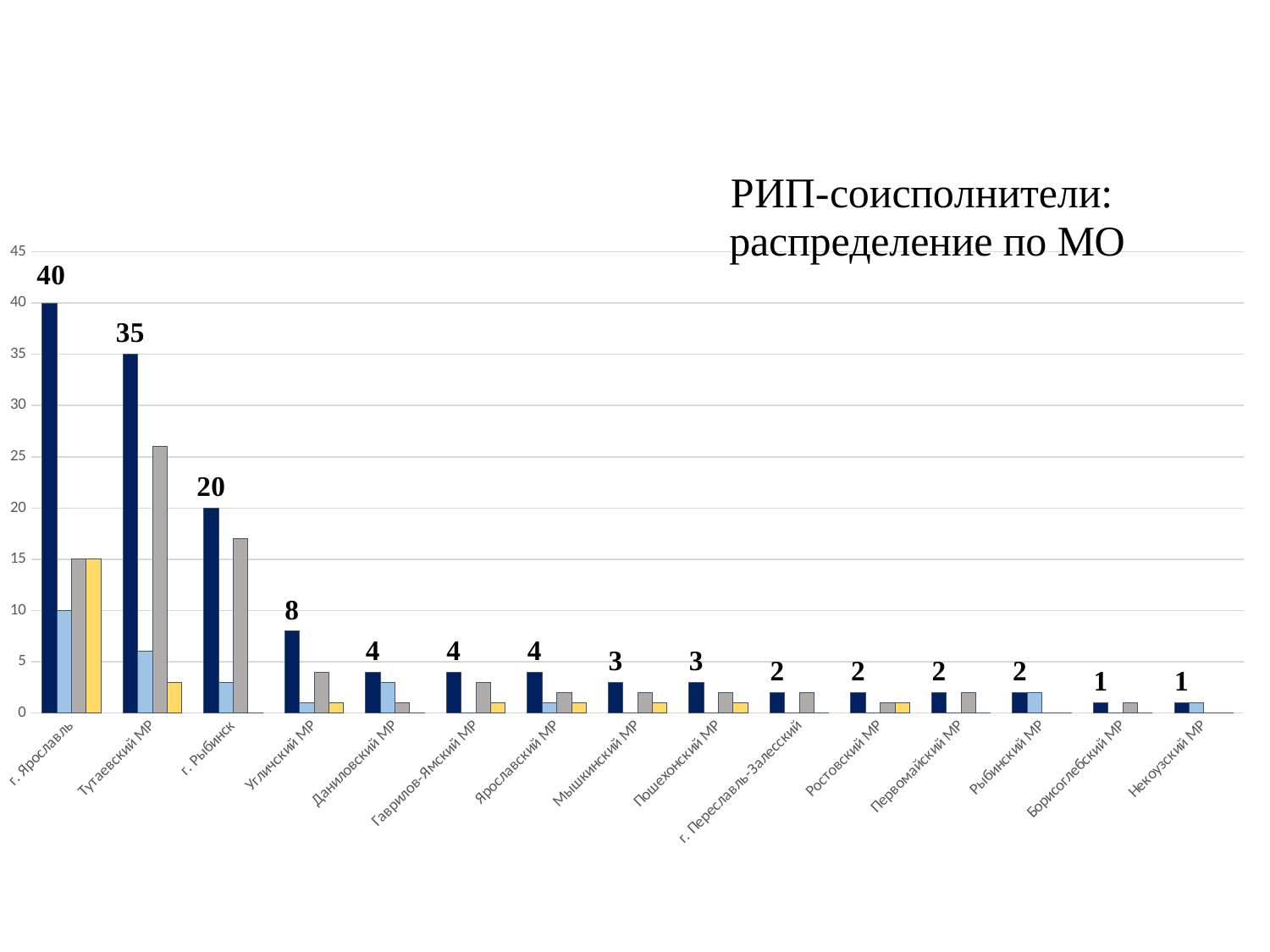

### Chart: РИП-соисполнители:
 распределение по МО

| Category | Всего | 2016 | 2017 | 2018 |
|---|---|---|---|---|
| г. Ярославль | 40.0 | 10.0 | 15.0 | 15.0 |
| Тутаевский МР | 35.0 | 6.0 | 26.0 | 3.0 |
| г. Рыбинск | 20.0 | 3.0 | 17.0 | 0.0 |
| Угличский МР | 8.0 | 1.0 | 4.0 | 1.0 |
| Даниловский МР | 4.0 | 3.0 | 1.0 | 0.0 |
| Гаврилов-Ямский МР | 4.0 | 0.0 | 3.0 | 1.0 |
| Ярославский МР | 4.0 | 1.0 | 2.0 | 1.0 |
| Мышкинский МР | 3.0 | 0.0 | 2.0 | 1.0 |
| Пошехонский МР | 3.0 | 0.0 | 2.0 | 1.0 |
| г. Переславль-Залесский | 2.0 | 0.0 | 2.0 | 0.0 |
| Ростовский МР | 2.0 | 0.0 | 1.0 | 1.0 |
| Первомайский МР | 2.0 | 0.0 | 2.0 | 0.0 |
| Рыбинский МР | 2.0 | 2.0 | 0.0 | 0.0 |
| Борисоглебский МР | 1.0 | 0.0 | 1.0 | 0.0 |
| Некоузский МР | 1.0 | 1.0 | 0.0 | 0.0 |